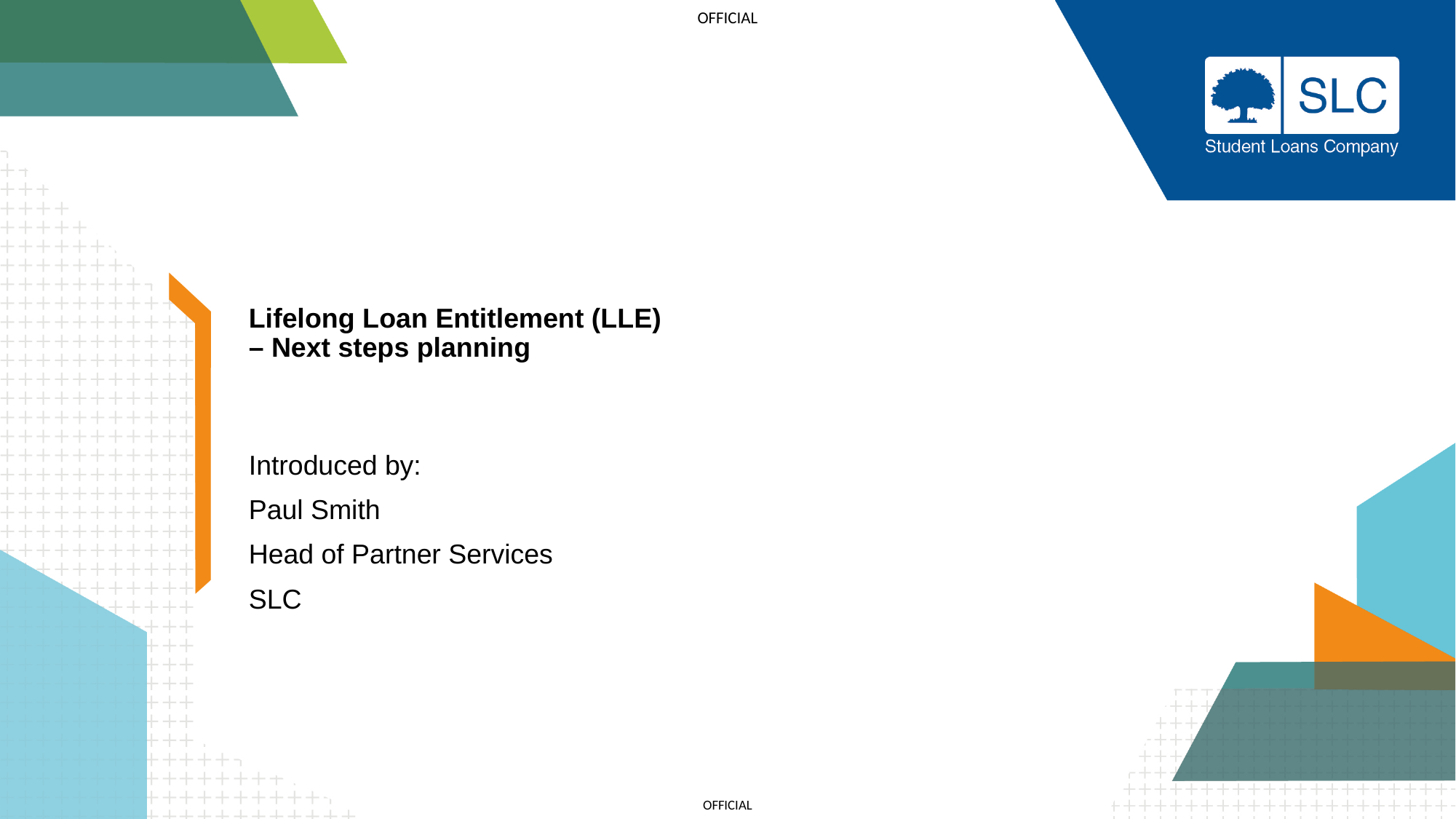

# Lifelong Loan Entitlement (LLE) – Next steps planning
Introduced by:
Paul Smith
Head of Partner Services
SLC